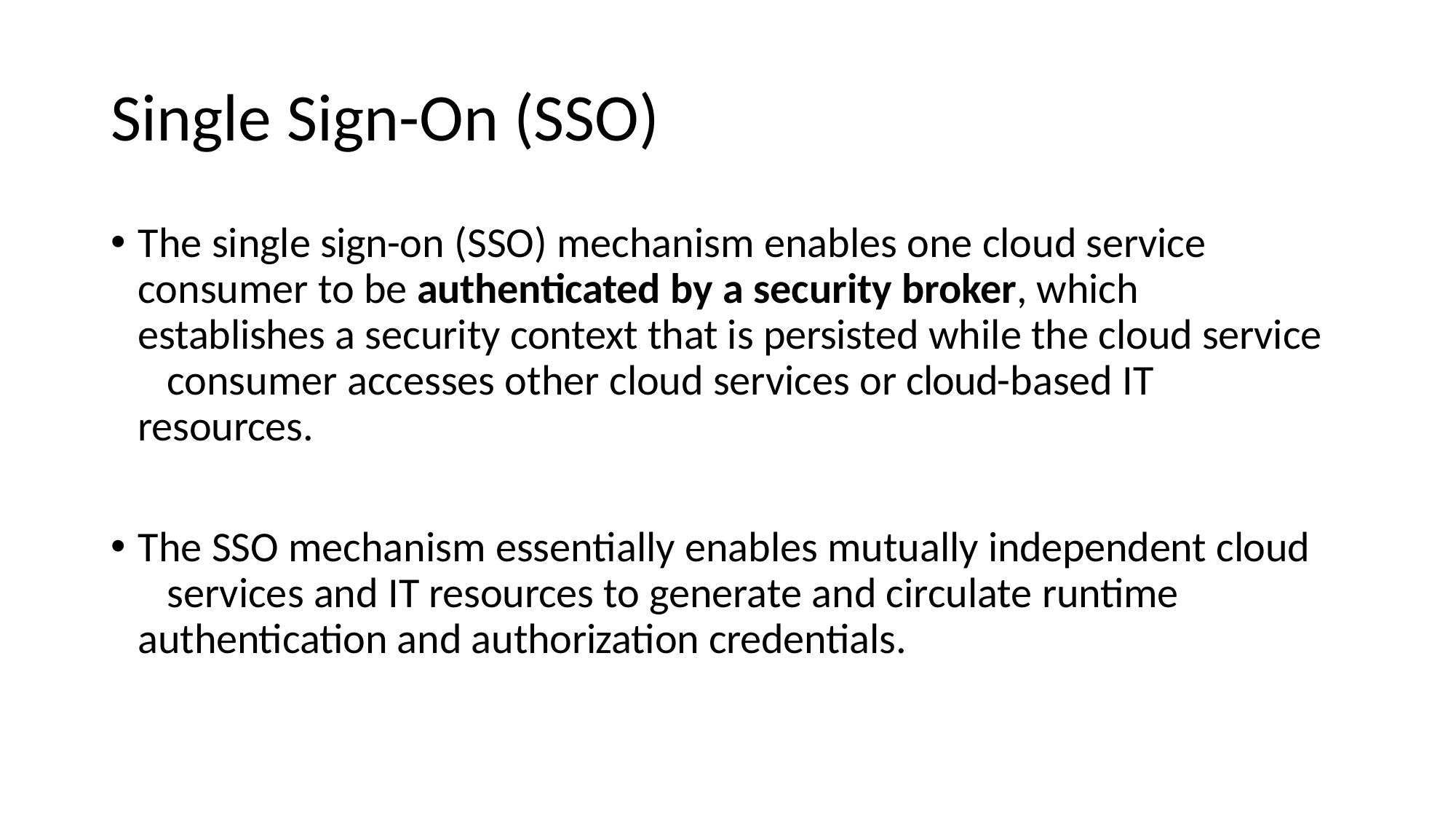

# Single Sign-On (SSO)
The single sign-on (SSO) mechanism enables one cloud service 	consumer to be authenticated by a security broker, which 	establishes a security context that is persisted while the cloud service 	consumer accesses other cloud services or cloud-based IT resources.

The SSO mechanism essentially enables mutually independent cloud 	services and IT resources to generate and circulate runtime 	authentication and authorization credentials.